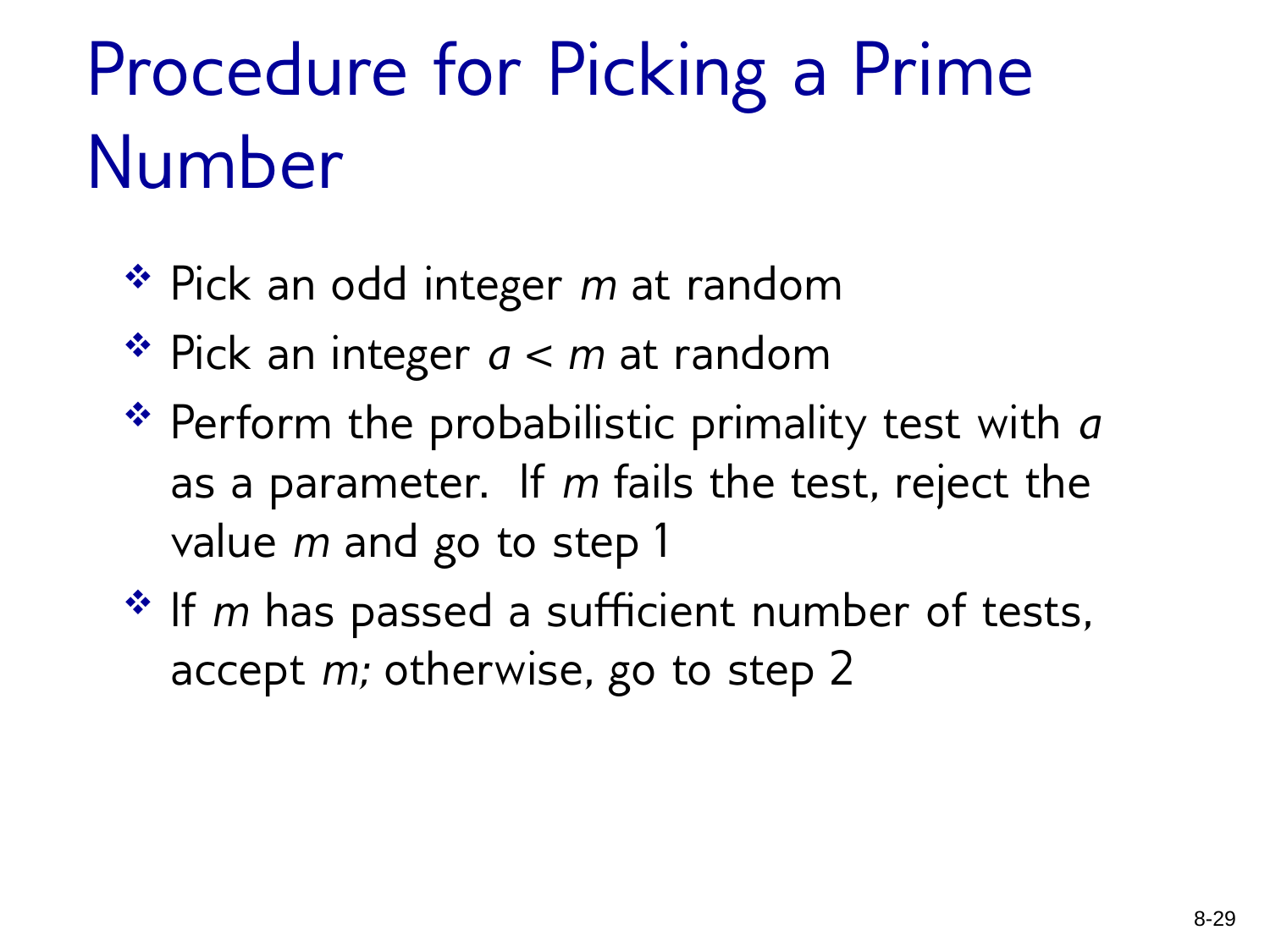

# Procedure for Picking a Prime Number
Pick an odd integer m at random
Pick an integer a < m at random
Perform the probabilistic primality test with a as a parameter.  If m fails the test, reject the value m and go to step 1
If m has passed a sufficient number of tests, accept m; otherwise, go to step 2